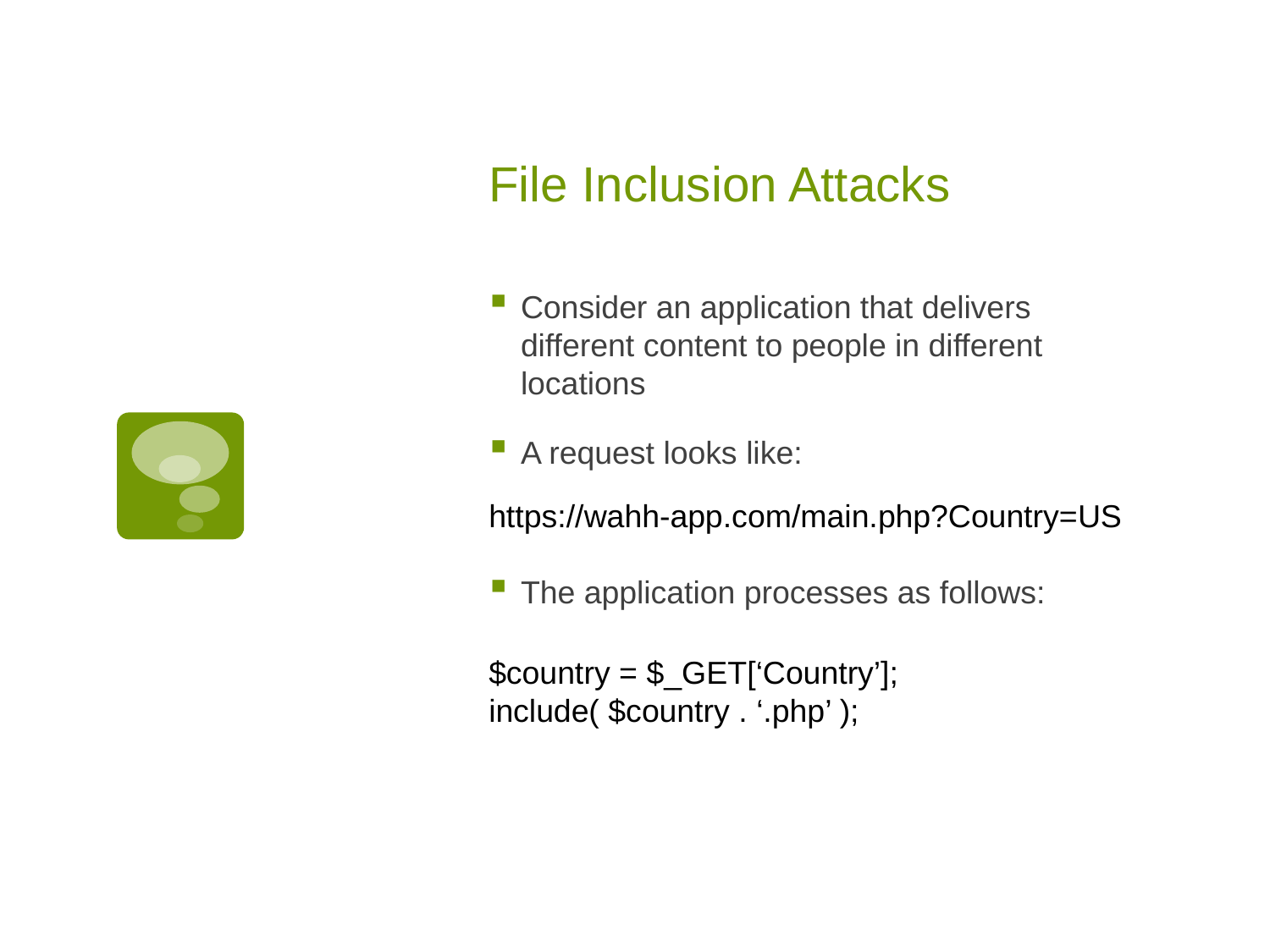

# File Inclusion Attacks
Consider an application that delivers different content to people in different locations
A request looks like:

The application processes as follows:
https://wahh-app.com/main.php?Country=US
$country = $_GET[‘Country’];
include( $country . ‘.php’ );